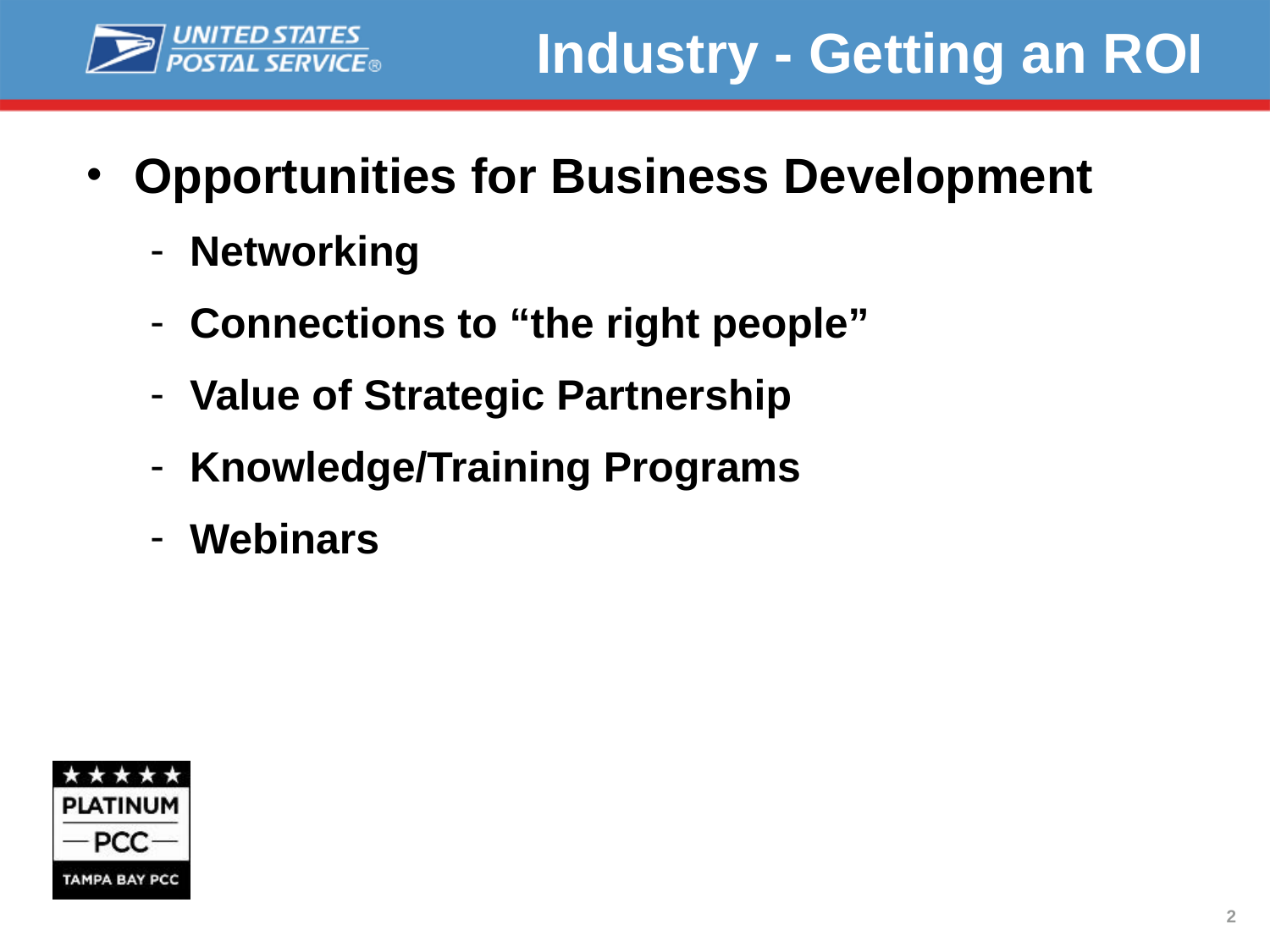

Industry - Getting an ROI
Opportunities for Business Development
Networking
Connections to “the right people”
Value of Strategic Partnership
Knowledge/Training Programs
Webinars
2